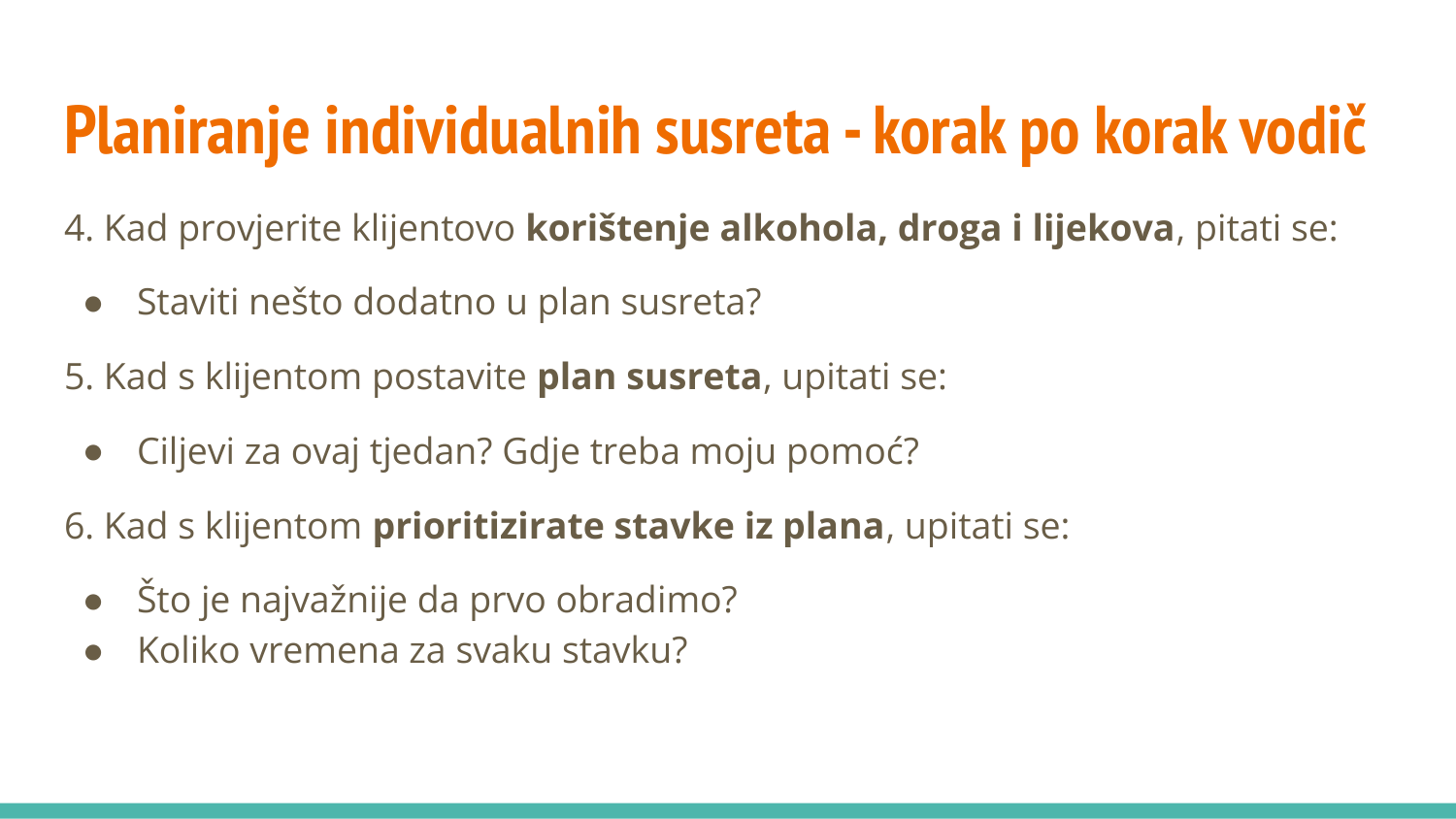

# Planiranje individualnih susreta - korak po korak vodič

4. Kad provjerite klijentovo korištenje alkohola, droga i lijekova, pitati se:
Staviti nešto dodatno u plan susreta?
5. Kad s klijentom postavite plan susreta, upitati se:
Ciljevi za ovaj tjedan? Gdje treba moju pomoć?
6. Kad s klijentom prioritizirate stavke iz plana, upitati se:
Što je najvažnije da prvo obradimo?
Koliko vremena za svaku stavku?